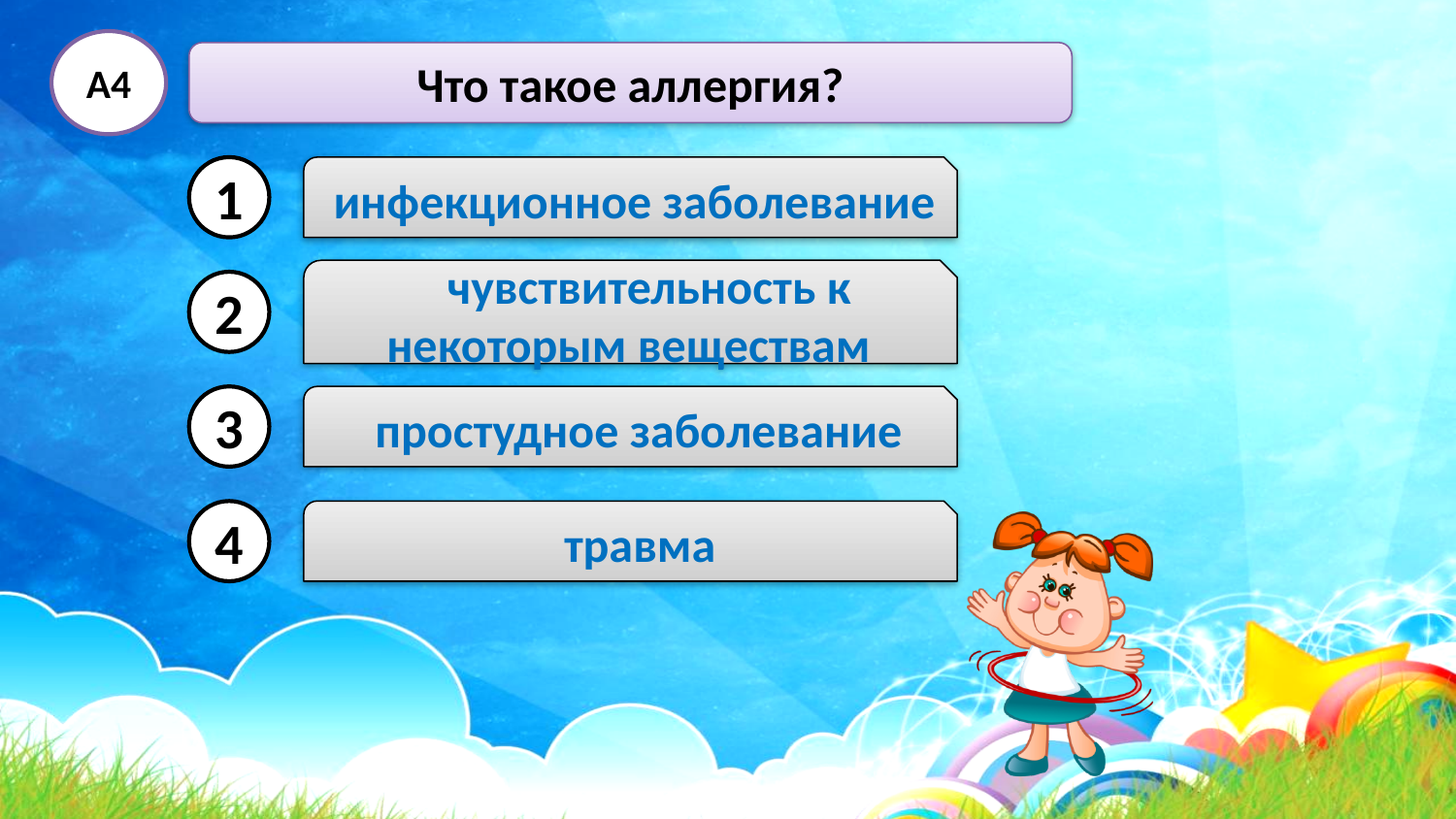

А4
Что такое аллергия?
1
 инфекционное заболевание
    чувствительность к некоторым веществам
2
3
  простудное заболевание
4
  травма